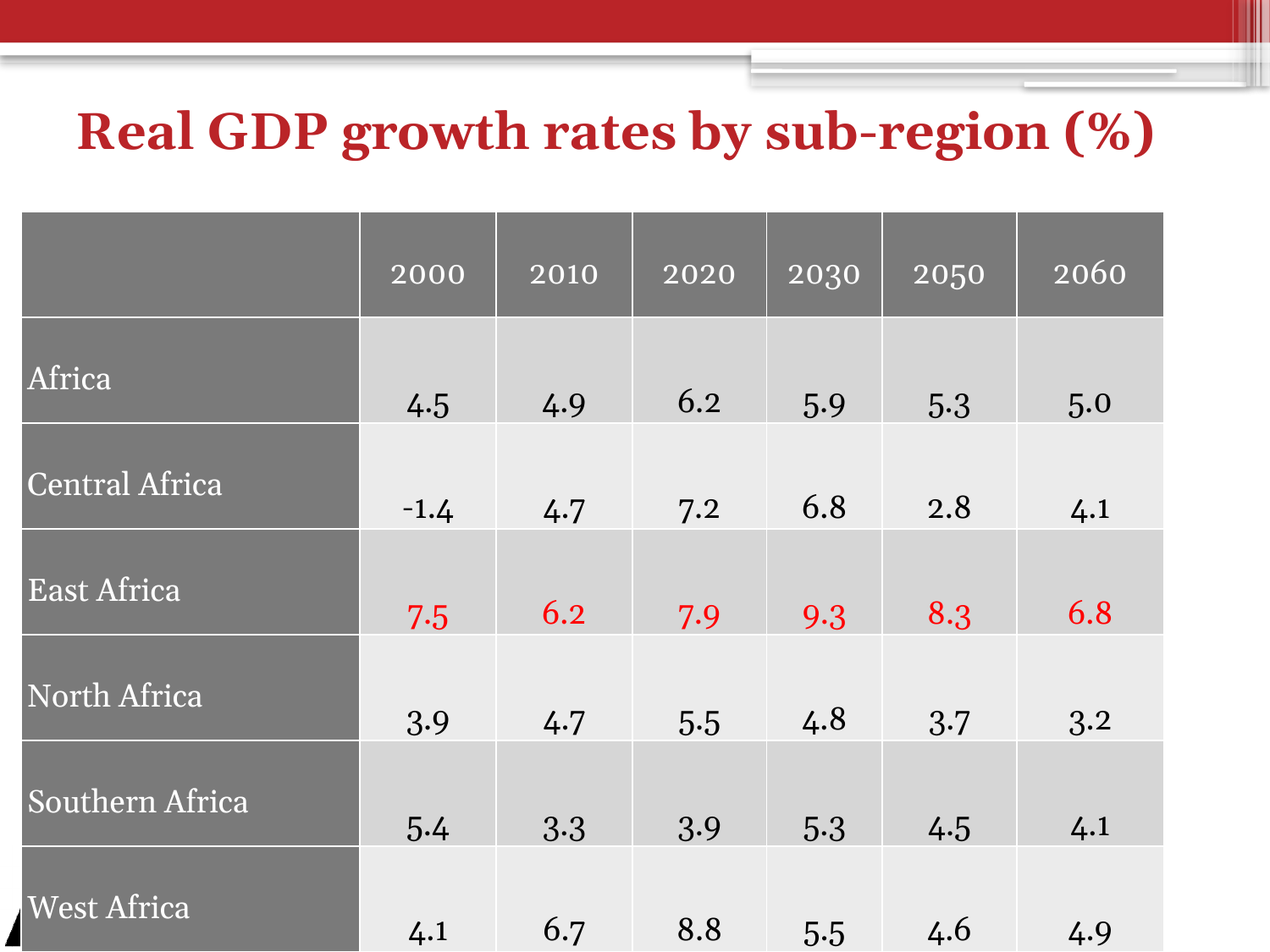

# Real GDP growth rates by sub-region (%)
|  | 2000 | 2010 | 2020 | 2030 | 2050 | 2060 |
| --- | --- | --- | --- | --- | --- | --- |
| Africa | 4.5 | 4.9 | 6.2 | 5.9 | 5.3 | 5.0 |
| Central Africa | -1.4 | 4.7 | 7.2 | 6.8 | 2.8 | 4.1 |
| East Africa | 7.5 | 6.2 | 7.9 | 9.3 | 8.3 | 6.8 |
| North Africa | 3.9 | 4.7 | 5.5 | 4.8 | 3.7 | 3.2 |
| Southern Africa | 5.4 | 3.3 | 3.9 | 5.3 | 4.5 | 4.1 |
| West Africa | 4.1 | 6.7 | 8.8 | 5.5 | 4.6 | 4.9 |